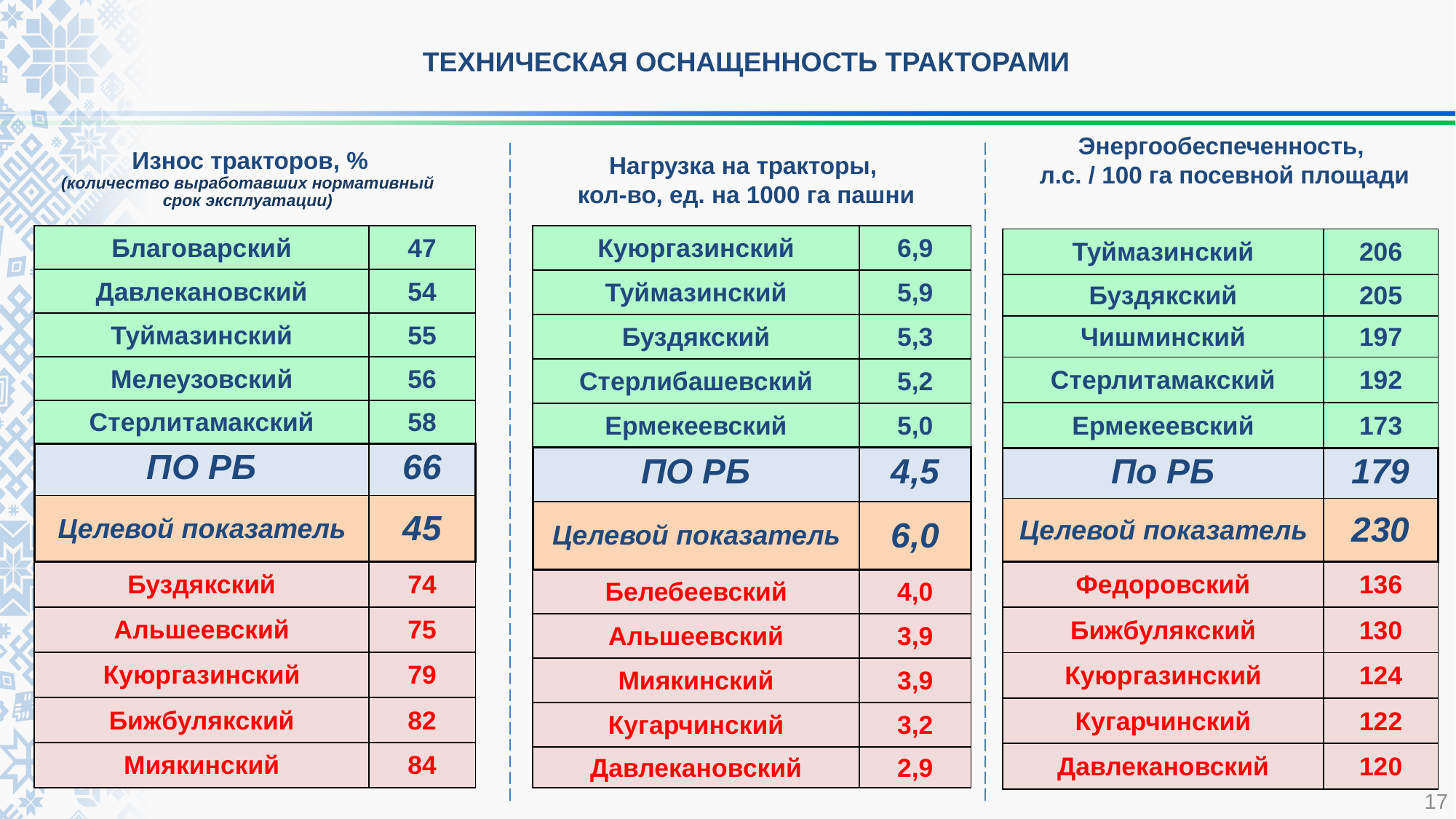

ТЕХНИЧЕСКАЯ ОСНАЩЕННОСТЬ ТРАКТОРАМИ
Энергообеспеченность,
л.с. / 100 га посевной площади
Износ тракторов, %
(количество выработавших нормативный
срок эксплуатации)
Нагрузка на тракторы,
кол-во, ед. на 1000 га пашни
|  |
| --- |
| Куюргазинский | 6,9 |
| --- | --- |
| Туймазинский | 5,9 |
| Буздякский | 5,3 |
| Стерлибашевский | 5,2 |
| Ермекеевский | 5,0 |
| ПО РБ | 4,5 |
| Целевой показатель | 6,0 |
| Белебеевский | 4,0 |
| Альшеевский | 3,9 |
| Миякинский | 3,9 |
| Кугарчинский | 3,2 |
| Давлекановский | 2,9 |
| Благоварский | 47 |
| --- | --- |
| Давлекановский | 54 |
| Туймазинский | 55 |
| Мелеузовский | 56 |
| Стерлитамакский | 58 |
| ПО РБ | 66 |
| Целевой показатель | 45 |
| Буздякский | 74 |
| Альшеевский | 75 |
| Куюргазинский | 79 |
| Бижбулякский | 82 |
| Миякинский | 84 |
| Туймазинский | 206 |
| --- | --- |
| Буздякский | 205 |
| Чишминский | 197 |
| Стерлитамакский | 192 |
| Ермекеевский | 173 |
| По РБ | 179 |
| Целевой показатель | 230 |
| Федоровский | 136 |
| Бижбулякский | 130 |
| Куюргазинский | 124 |
| Кугарчинский | 122 |
| Давлекановский | 120 |
17